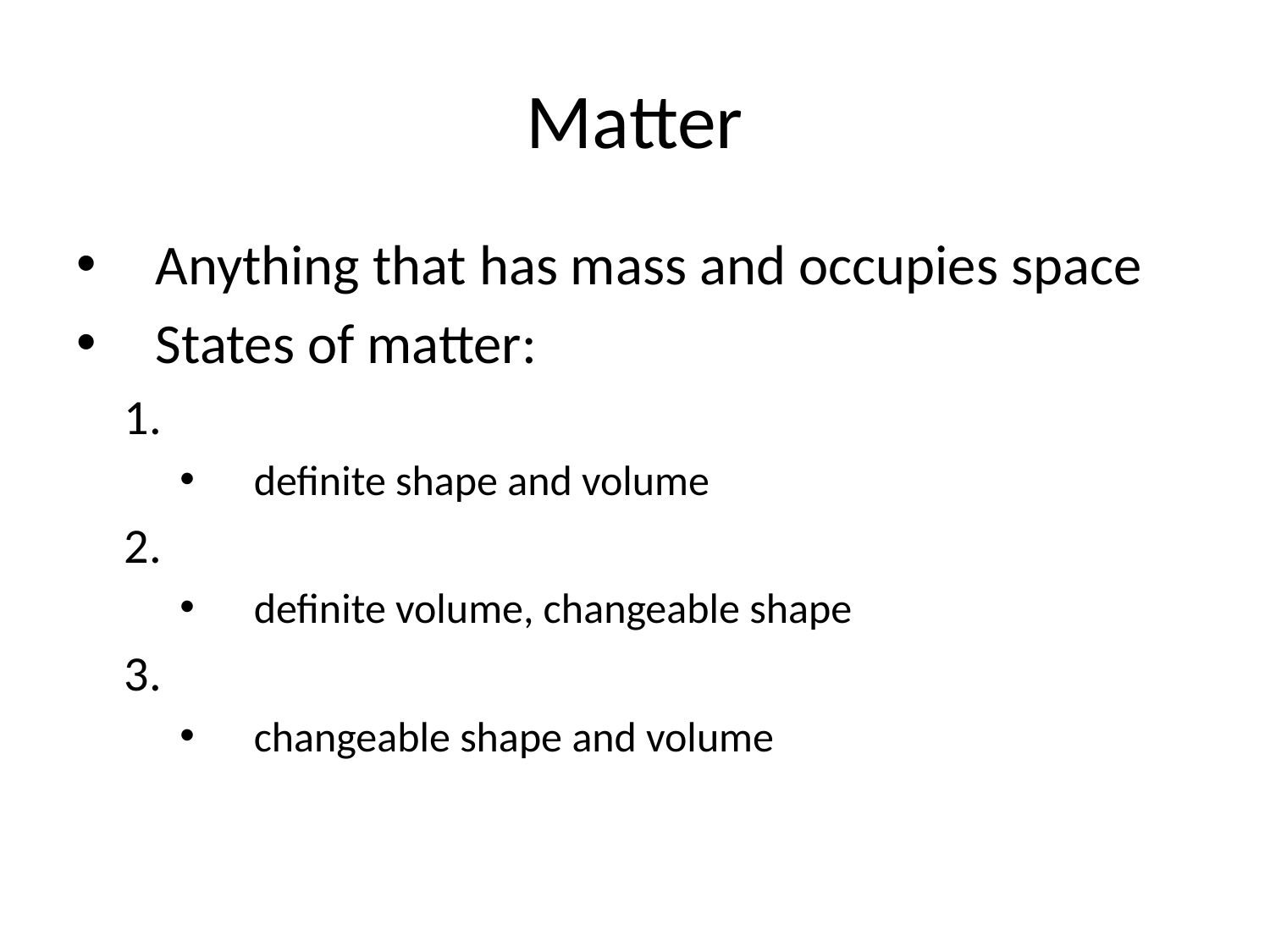

# Matter
Anything that has mass and occupies space
States of matter:

definite shape and volume

definite volume, changeable shape

changeable shape and volume